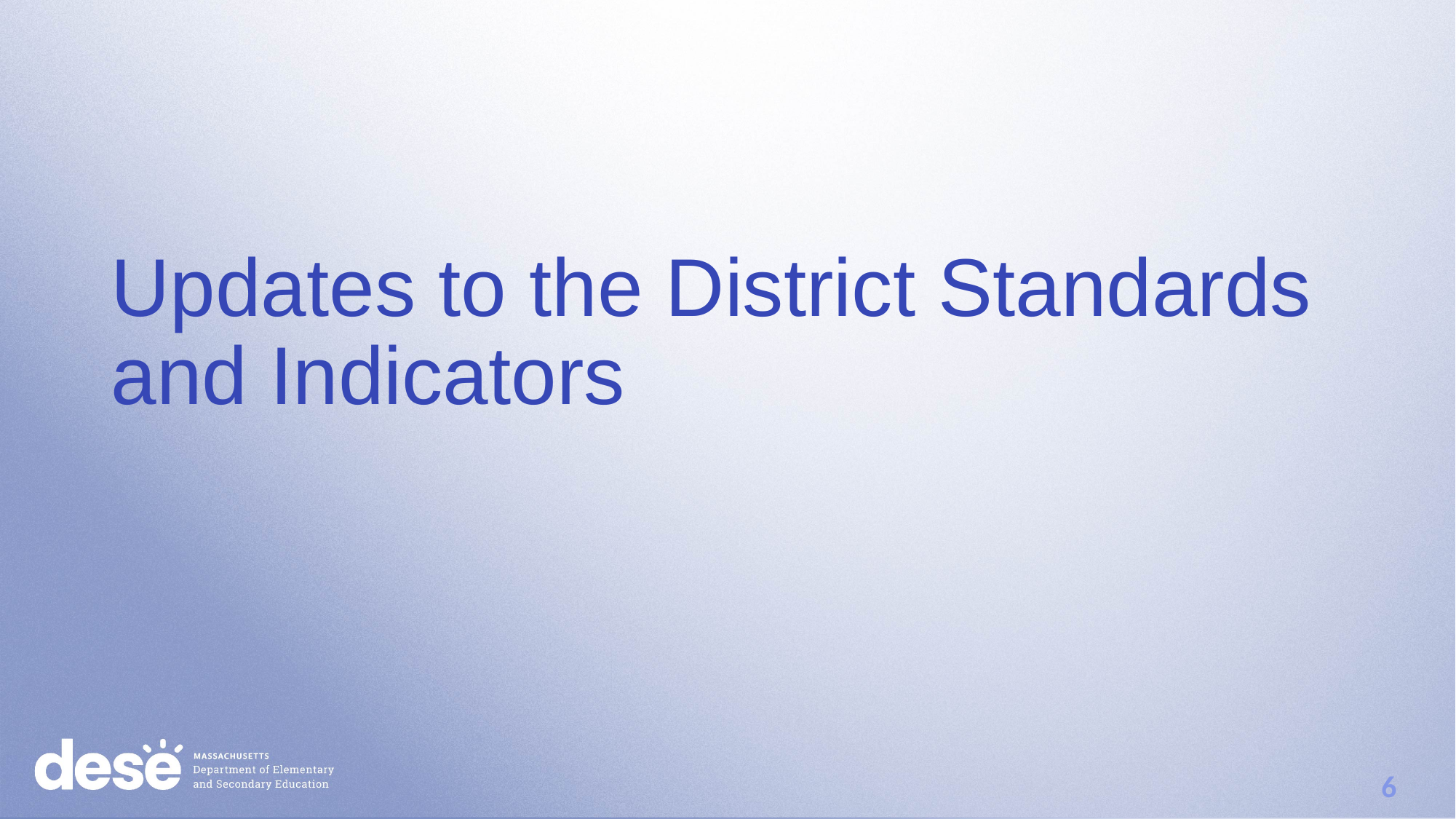

# Updates to the District Standards and Indicators